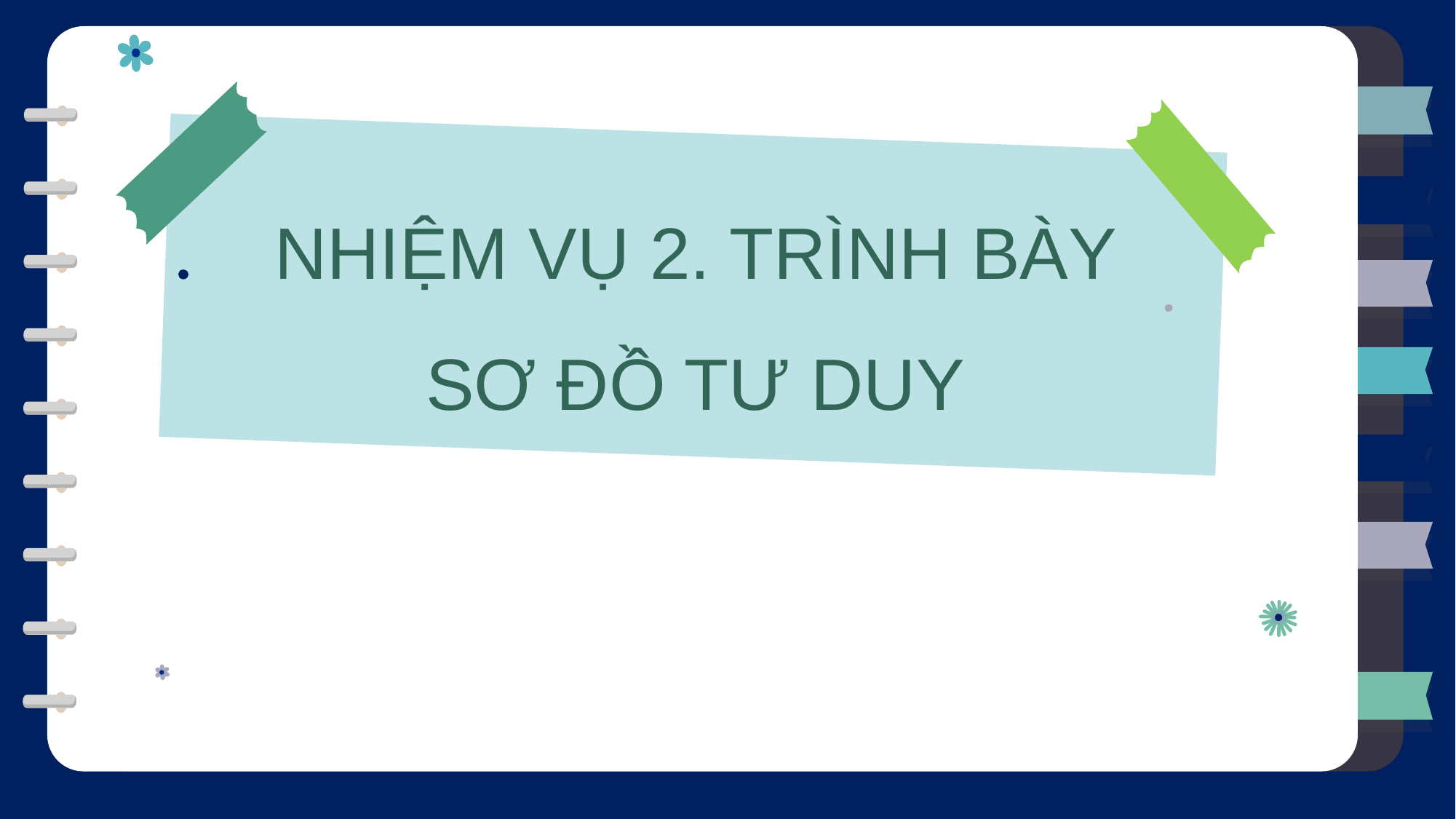

NHIỆM VỤ 2. TRÌNH BÀY SƠ ĐỒ TƯ DUY